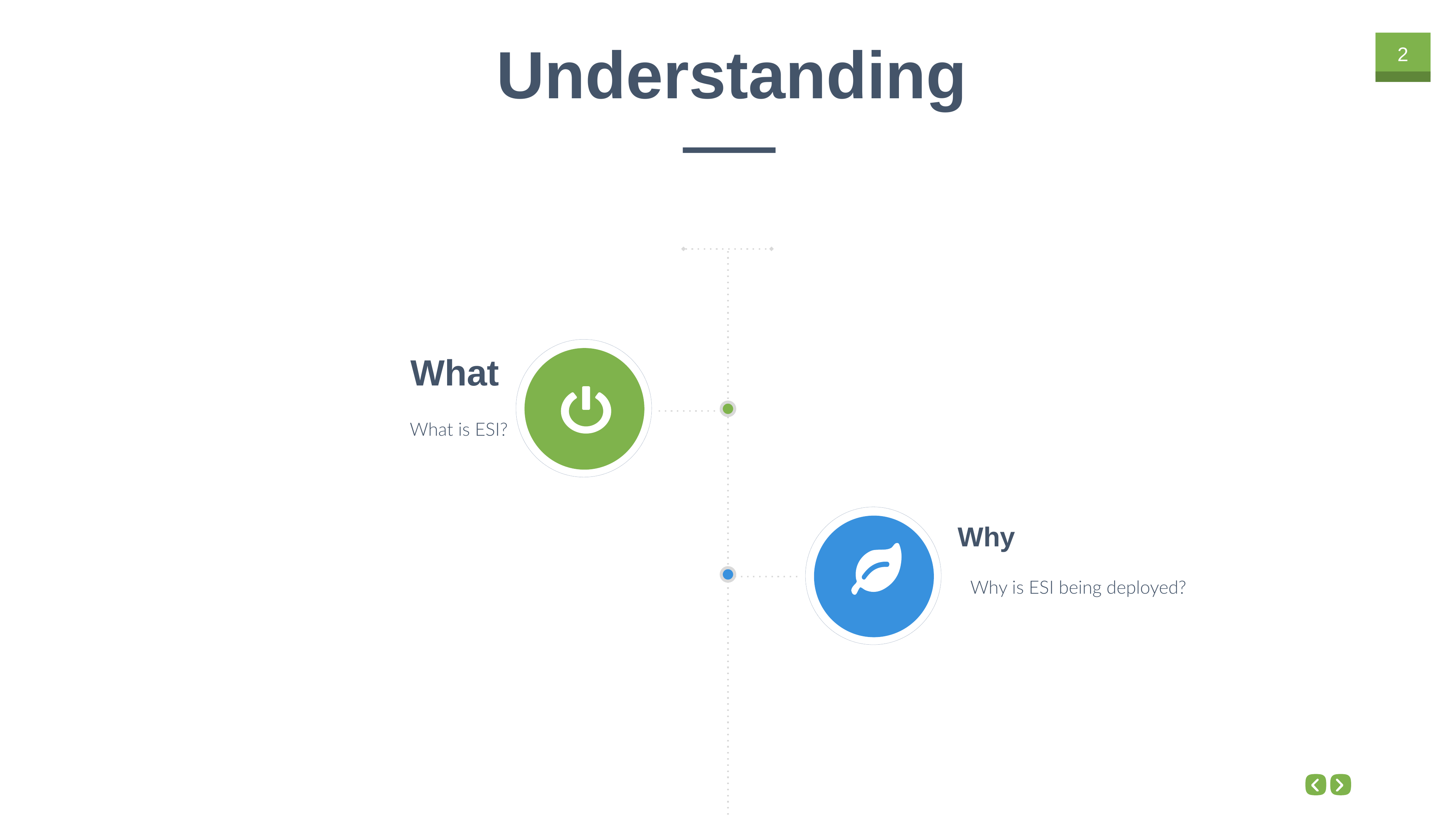

Understanding

What

What is ESI?

Why

   Why is ESI being deployed?